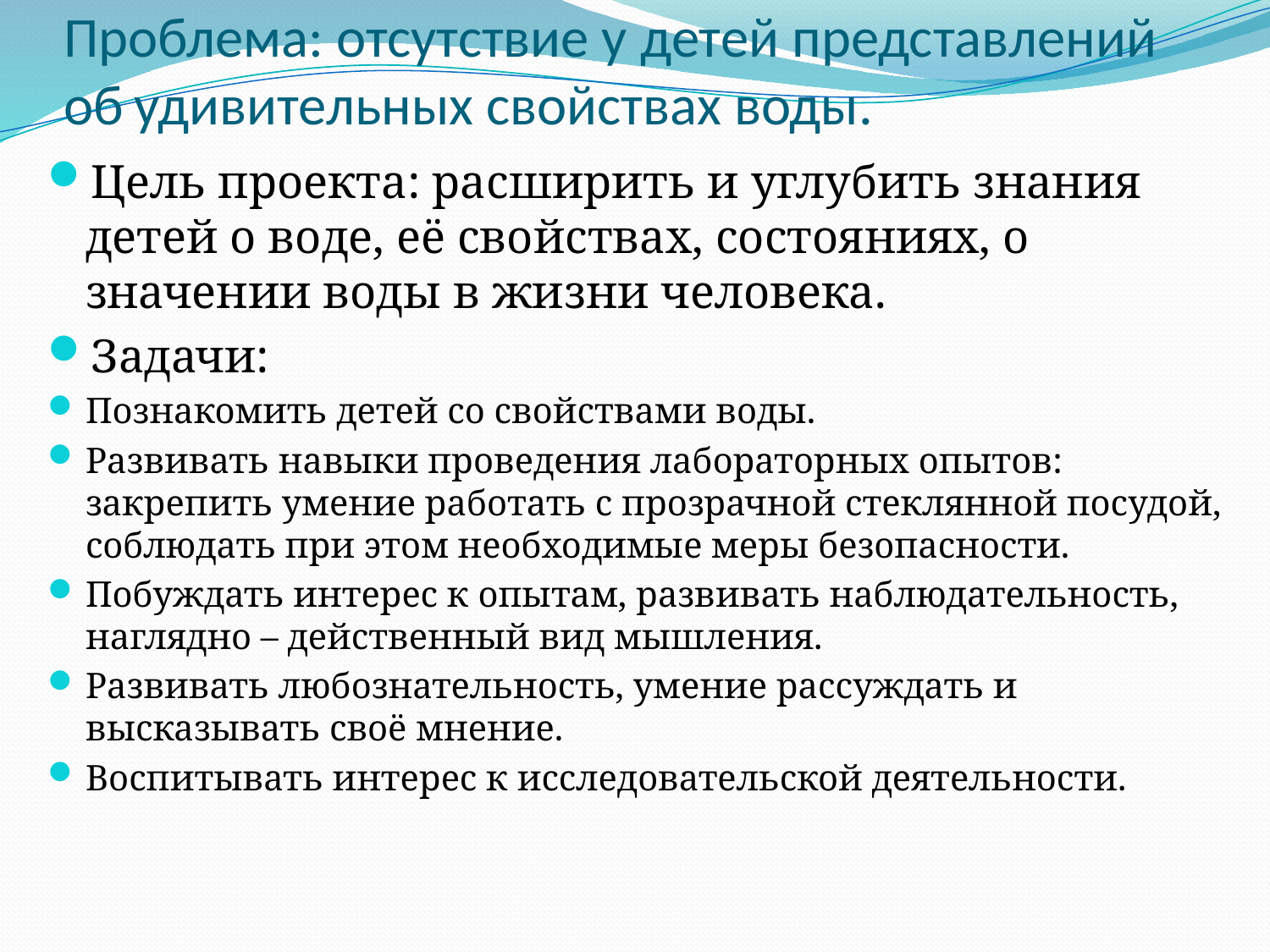

# Проблема: отсутствие у детей представлений об удивительных свойствах воды.
Цель проекта: расширить и углубить знания детей о воде, её свойствах, состояниях, о значении воды в жизни человека.
Задачи:
Познакомить детей со свойствами воды.
Развивать навыки проведения лабораторных опытов: закрепить умение работать с прозрачной стеклянной посудой, соблюдать при этом необходимые меры безопасности.
Побуждать интерес к опытам, развивать наблюдательность, наглядно – действенный вид мышления.
Развивать любознательность, умение рассуждать и высказывать своё мнение.
Воспитывать интерес к исследовательской деятельности.